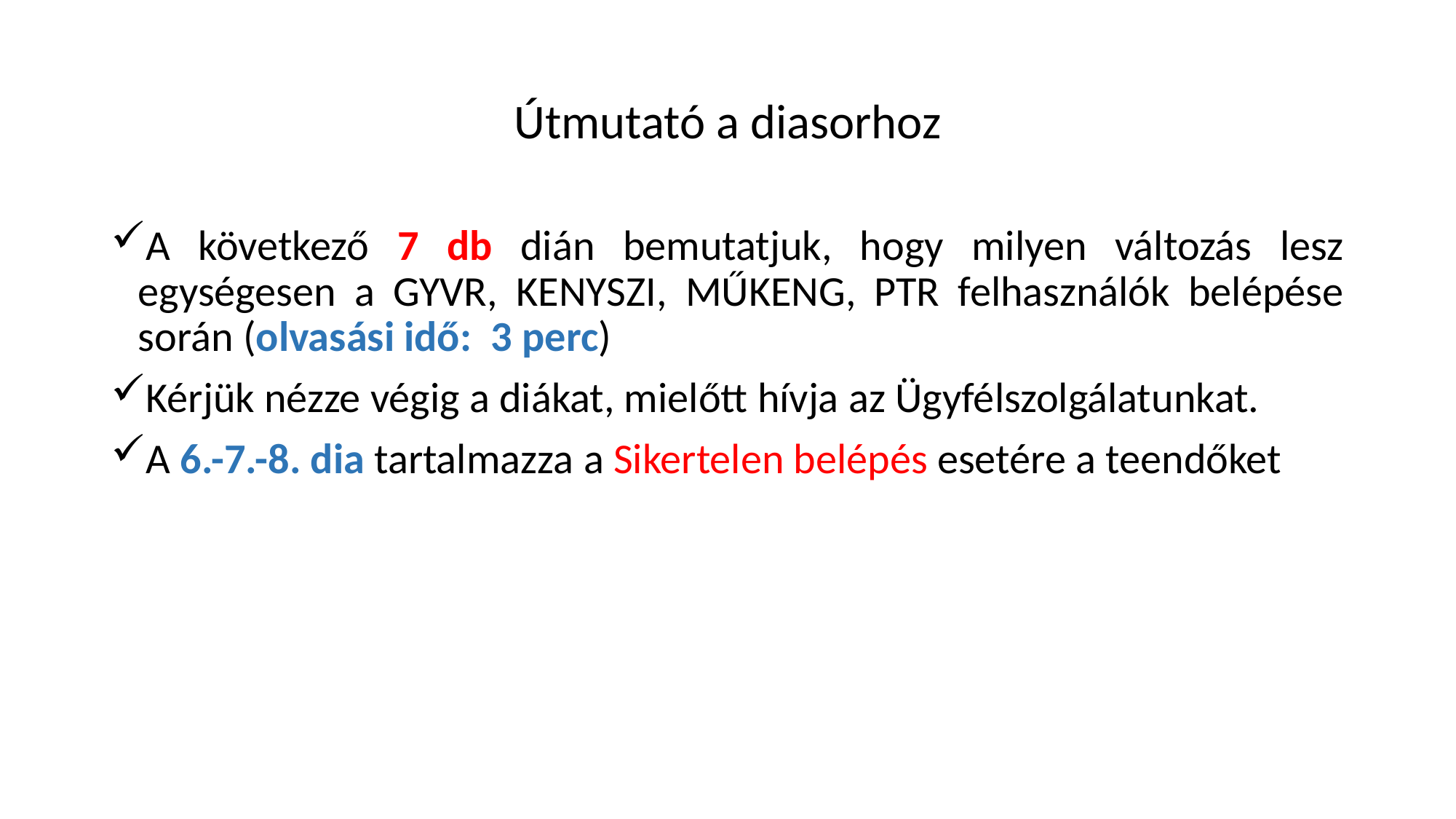

# Útmutató a diasorhoz
A következő 7 db dián bemutatjuk, hogy milyen változás lesz egységesen a GYVR, KENYSZI, MŰKENG, PTR felhasználók belépése során (olvasási idő:  3 perc)
Kérjük nézze végig a diákat, mielőtt hívja az Ügyfélszolgálatunkat.
A 6.-7.-8. dia tartalmazza a Sikertelen belépés esetére a teendőket